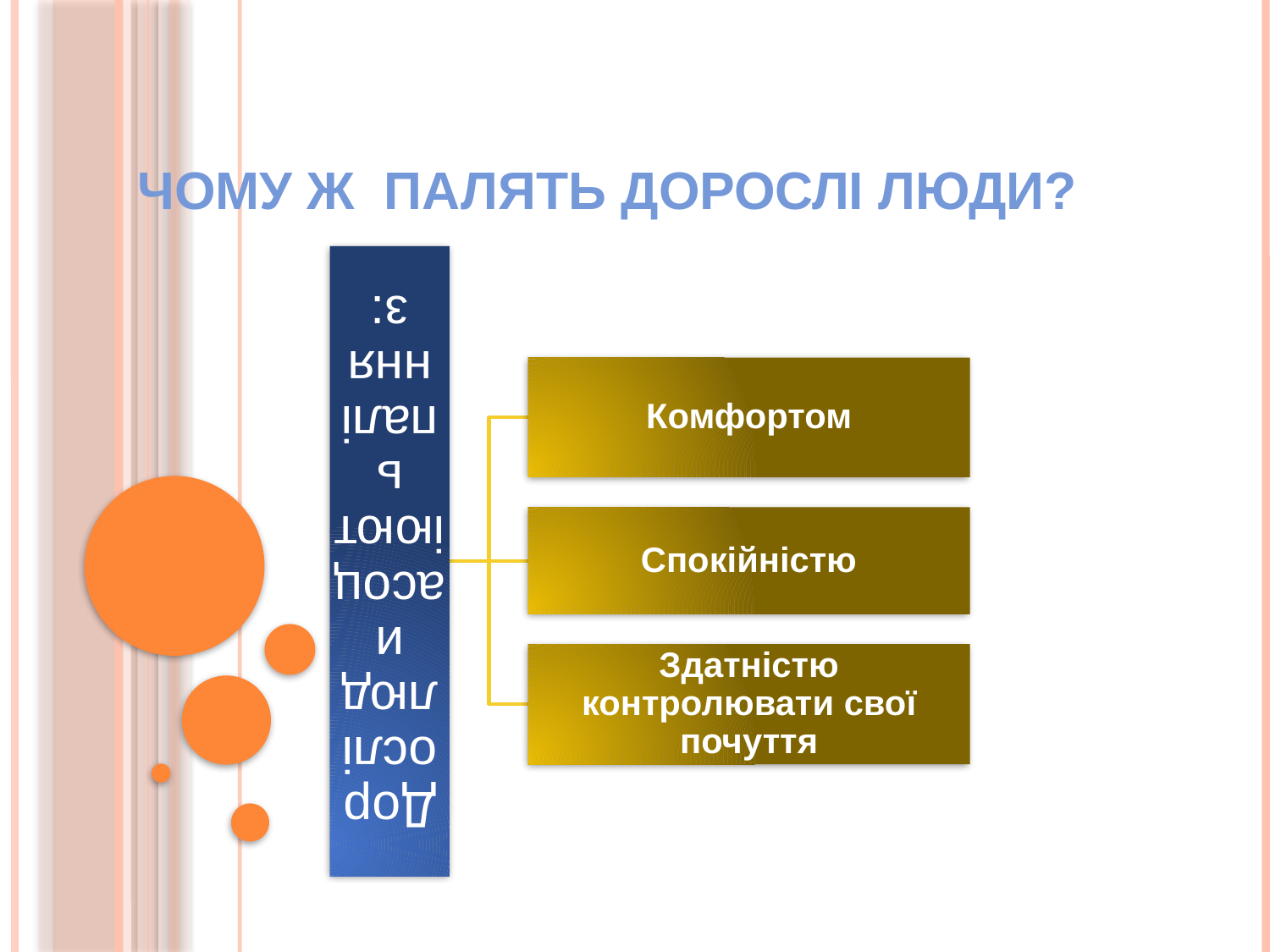

# Чому ж  палять дорослі люди?

Дорослі люди асоціюють паління з:
Комфортом
Спокійністю
Здатністю контролювати свої почуття